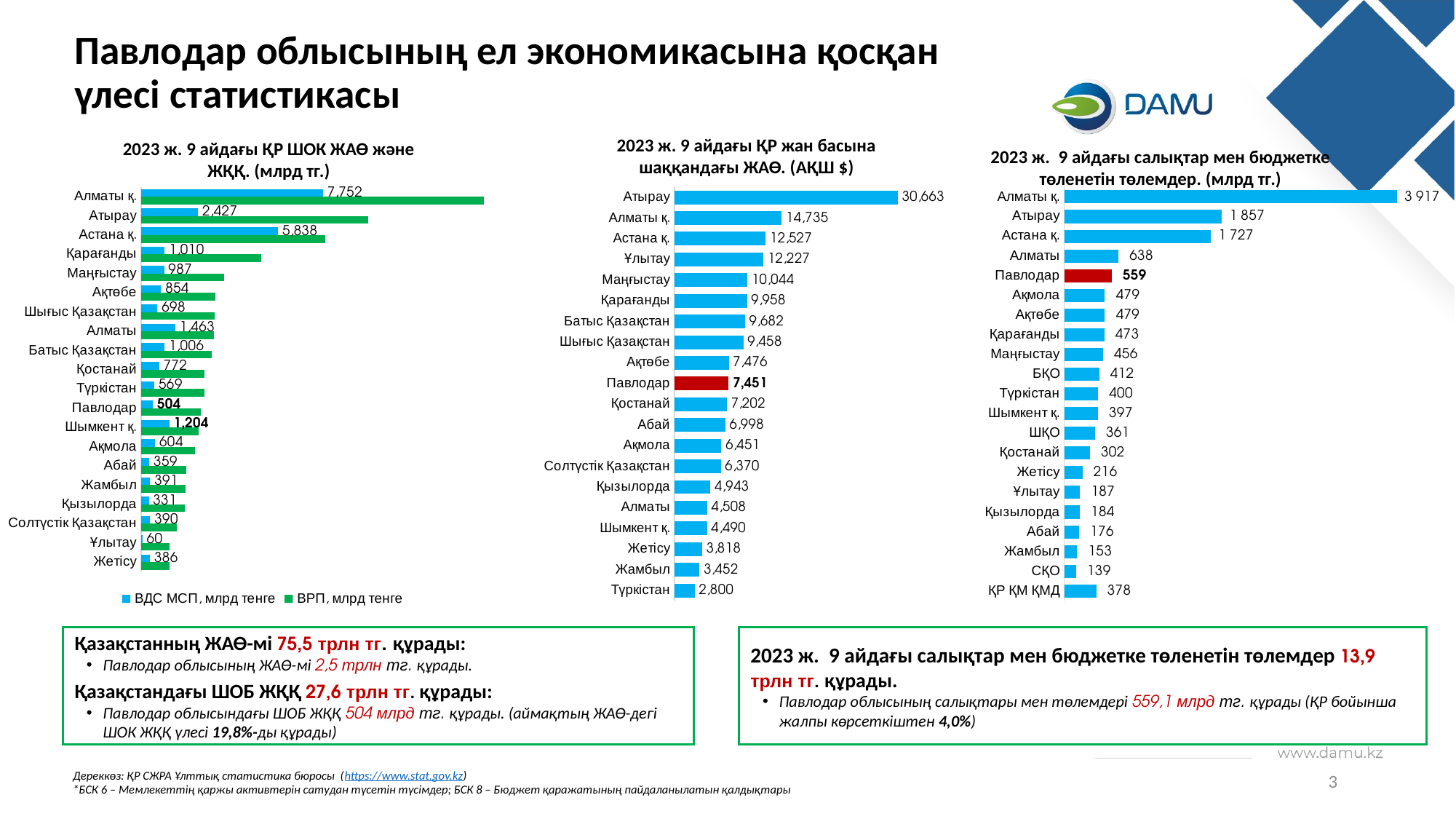

# Павлодар облысының ел экономикасына қосқан үлесі статистикасы
2023 ж. 9 айдағы ҚР жан басына шаққандағы ЖАӨ. (АҚШ $)
2023 ж. 9 айдағы ҚР ШОК ЖАӨ және ЖҚҚ. (млрд тг.)

2023 ж.  9 айдағы салықтар мен бюджетке төленетін төлемдер. (млрд тг.)

### Chart

| Category | ВРП, млрд тенге | ВДС МСП, млрд тенге |
|---|---|---|
| Жетісу | 1207.9548 | 386.153 |
| Ұлытау | 1226.5576999999998 | 59.773 |
| Солтүстік Қазақстан | 1536.7539 | 390.038 |
| Қызылорда | 1873.3315 | 331.349 |
| Жамбыл | 1907.2371 | 391.162 |
| Абай | 1931.4278 | 359.064 |
| Ақмола | 2302.5767 | 604.077 |
| Шымкент қ. | 2445.6751 | 1203.705 |
| Павлодар | 2547.5315 | 504.208 |
| Түркістан | 2699.012 | 568.706 |
| Қостанай | 2711.5742 | 772.108 |
| Батыс Қазақстан | 3026.0116000000003 | 1005.861 |
| Алматы | 3093.2097000000003 | 1462.65 |
| Шығыс Қазақстан | 3123.0221 | 697.858 |
| Ақтөбе | 3157.1127 | 853.793 |
| Маңғыстау | 3523.3412000000003 | 987.478 |
| Қарағанды | 5119.5842999999995 | 1010.494 |
| Астана қ. | 7840.6054 | 5837.506 |
| Атырау | 9682.340900000001 | 2426.764 |
| Алматы қ. | 14591.9601 | 7751.581 |

### Chart

| Category |  |
|---|---|
| Түркістан | 2800.0 |
| Жамбыл | 3451.6 |
| Жетісу | 3817.5 |
| Шымкент қ. | 4490.1 |
| Алматы | 4507.5 |
| Қызылорда | 4942.5 |
| Солтүстік Қазақстан | 6369.5 |
| Ақмола | 6450.6 |
| Абай | 6998.2 |
| Қостанай | 7202.0 |
| Павлодар | 7451.0 |
| Ақтөбе | 7475.5 |
| Шығыс Қазақстан | 9458.4 |
| Батыс Қазақстан | 9682.0 |
| Қарағанды | 9957.6 |
| Маңғыстау | 10043.9 |
| Ұлытау | 12226.6 |
| Астана қ. | 12526.9 |
| Алматы қ. | 14735.4 |
| Атырау | 30663.3 |

### Chart

| Category |  |
|---|---|
|  ҚР ҚМ ҚМД | 378.389785 |
| СҚО | 139.211927 |
| Жамбыл | 152.990021 |
| Абай | 176.16055 |
| Қызылорда | 183.698295 |
| Ұлытау | 186.513803 |
| Жетісу | 216.387807 |
| Қостанай | 301.984046 |
| ШҚО | 361.289484 |
| Шымкент қ. | 397.312036 |
| Түркістан | 399.503596 |
| БҚО | 412.41343 |
| Маңғыстау | 456.254059 |
| Қарағанды | 472.91514 |
| Ақтөбе | 478.99655 |
| Ақмола | 479.398038 |
| Павлодар | 559.12162 |
| Алматы | 638.217689 |
| Астана қ. | 1727.334111 |
| Атырау | 1856.831707 |
| Алматы қ. | 3917.478834 |
Қазақстанның ЖАӨ-мі 75,5 трлн тг. құрады:
Павлодар облысының ЖАӨ-мі 2,5 трлн тг. құрады.
Қазақстандағы ШОБ ЖҚҚ 27,6 трлн тг. құрады:
Павлодар облысындағы ШОБ ЖҚҚ 504 млрд тг. құрады. (аймақтың ЖАӨ-дегі ШОК ЖҚҚ үлесі 19,8%-ды құрады)
2023 ж.  9 айдағы салықтар мен бюджетке төленетін төлемдер 13,9 трлн тг. құрады.
Павлодар облысының салықтары мен төлемдері 559,1 млрд тг. құрады (ҚР бойынша жалпы көрсеткіштен 4,0%)
3
Дереккөз: ҚР СЖРА Ұлттық статистика бюросы  (https://www.stat.gov.kz)
*БСК 6 – Мемлекеттің қаржы активтерін сатудан түсетін түсімдер; БСК 8 – Бюджет қаражатының пайдаланылатын қалдықтары